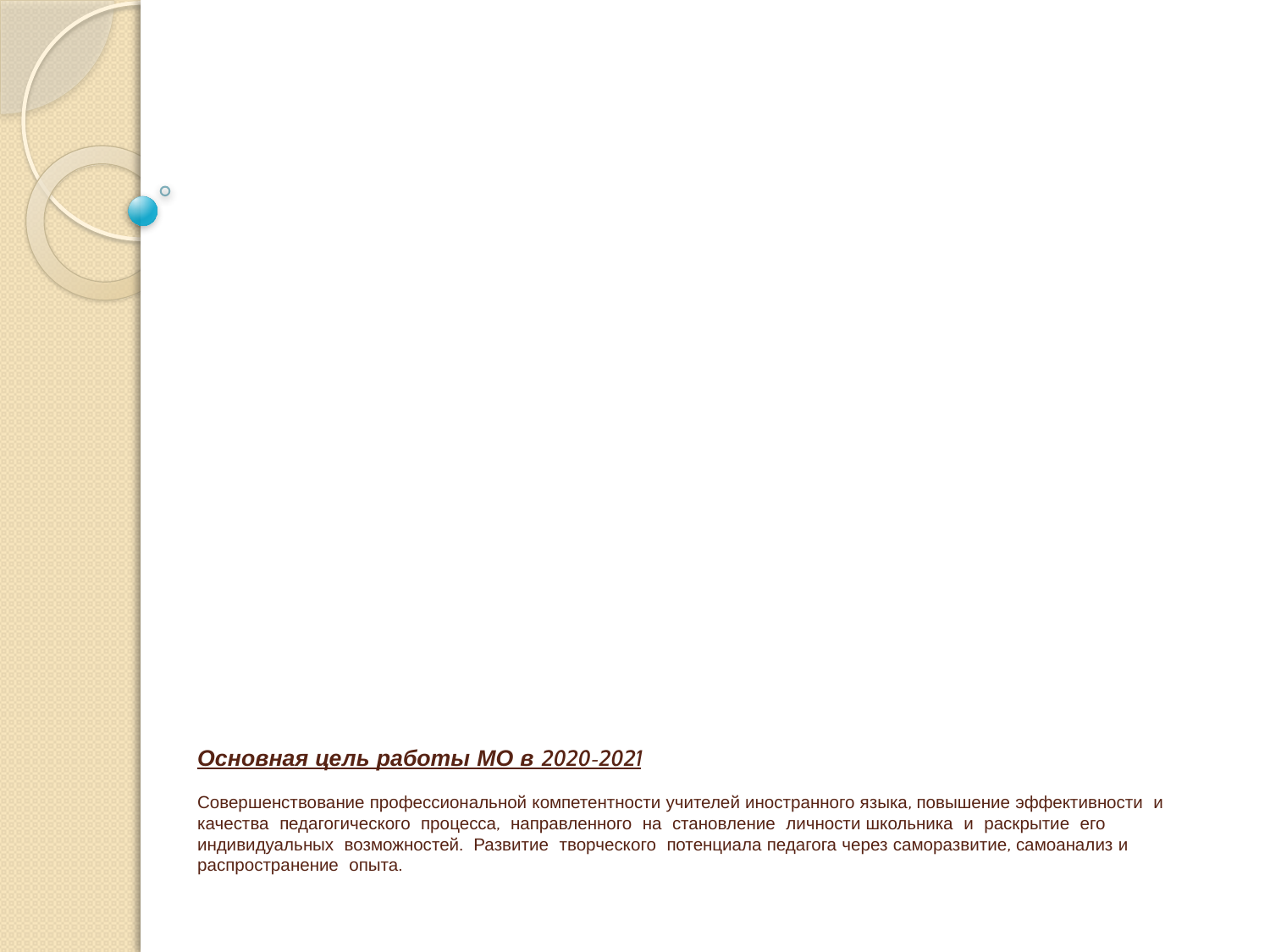

# Основная цель работы МО в 2020-2021 Совершенствование профессиональной компетентности учителей иностранного языка, повышение эффективности  и  качества  педагогического  процесса,  направленного  на  становление  личности школьника  и  раскрытие  его  индивидуальных  возможностей.  Развитие  творческого  потенциала педагога через саморазвитие, самоанализ и распространение  опыта.